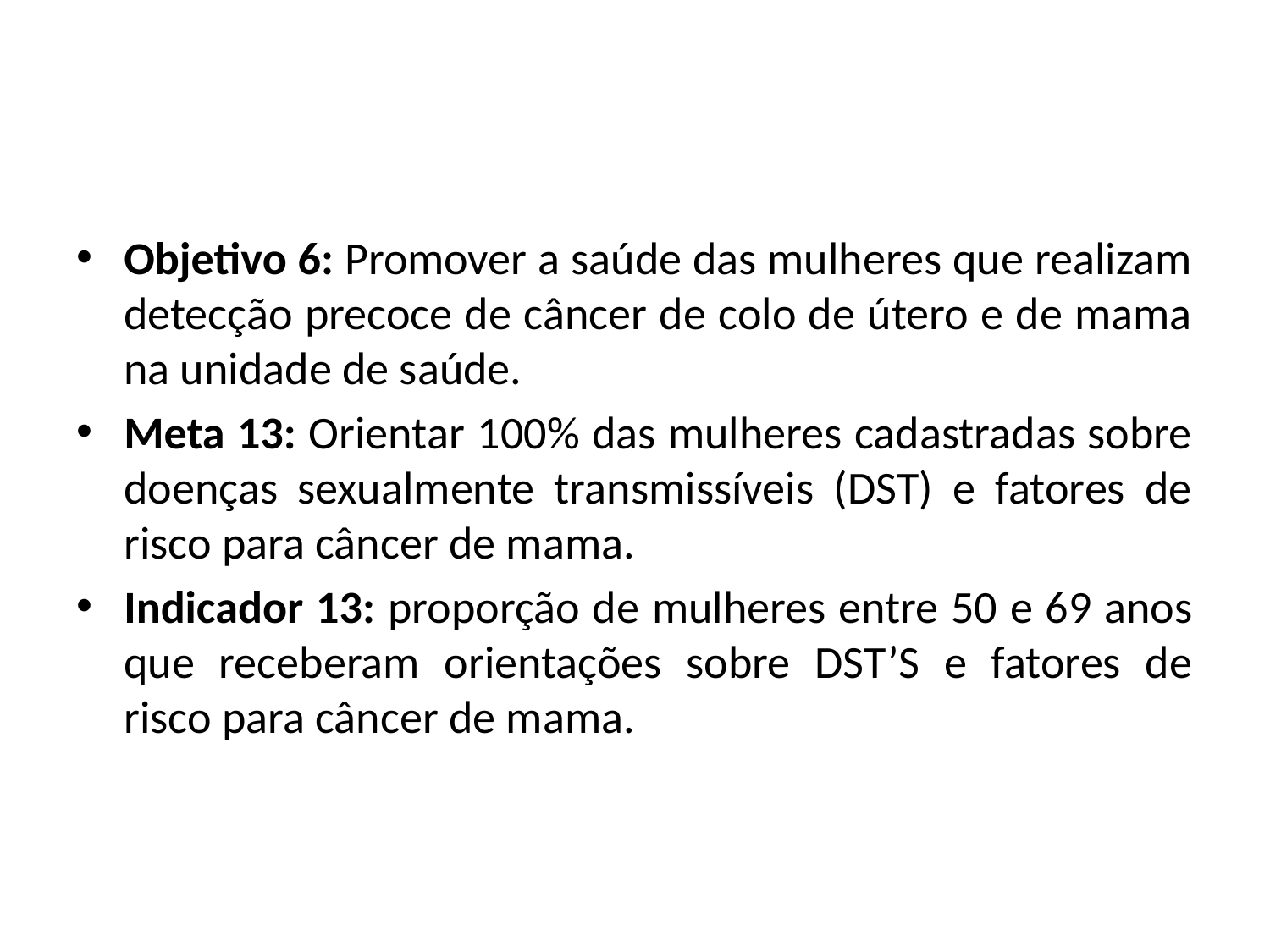

#
Objetivo 6: Promover a saúde das mulheres que realizam detecção precoce de câncer de colo de útero e de mama na unidade de saúde.
Meta 13: Orientar 100% das mulheres cadastradas sobre doenças sexualmente transmissíveis (DST) e fatores de risco para câncer de mama.
Indicador 13: proporção de mulheres entre 50 e 69 anos que receberam orientações sobre DST’S e fatores de risco para câncer de mama.